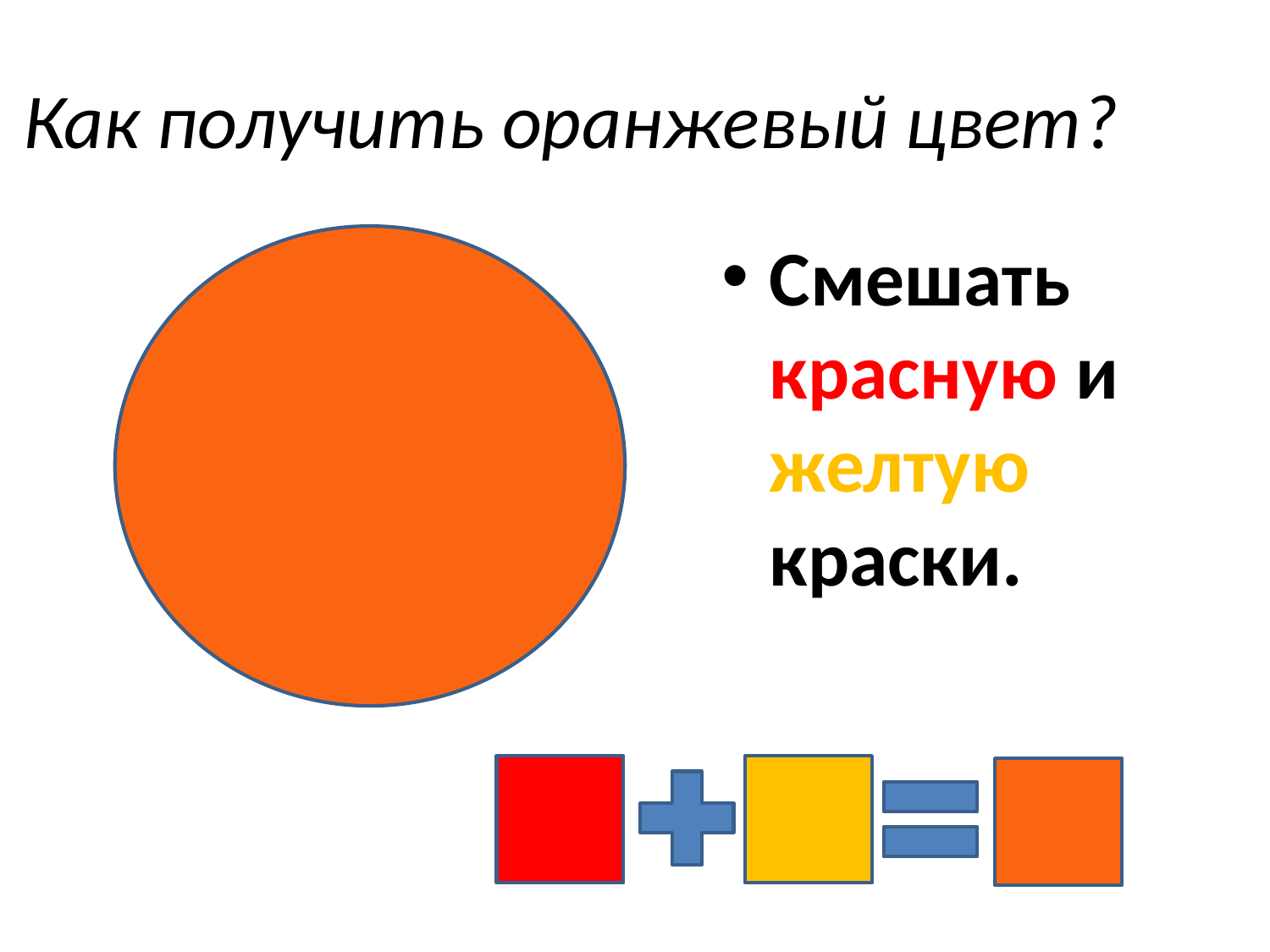

Как получить оранжевый цвет?
Смешать красную и желтую краски.